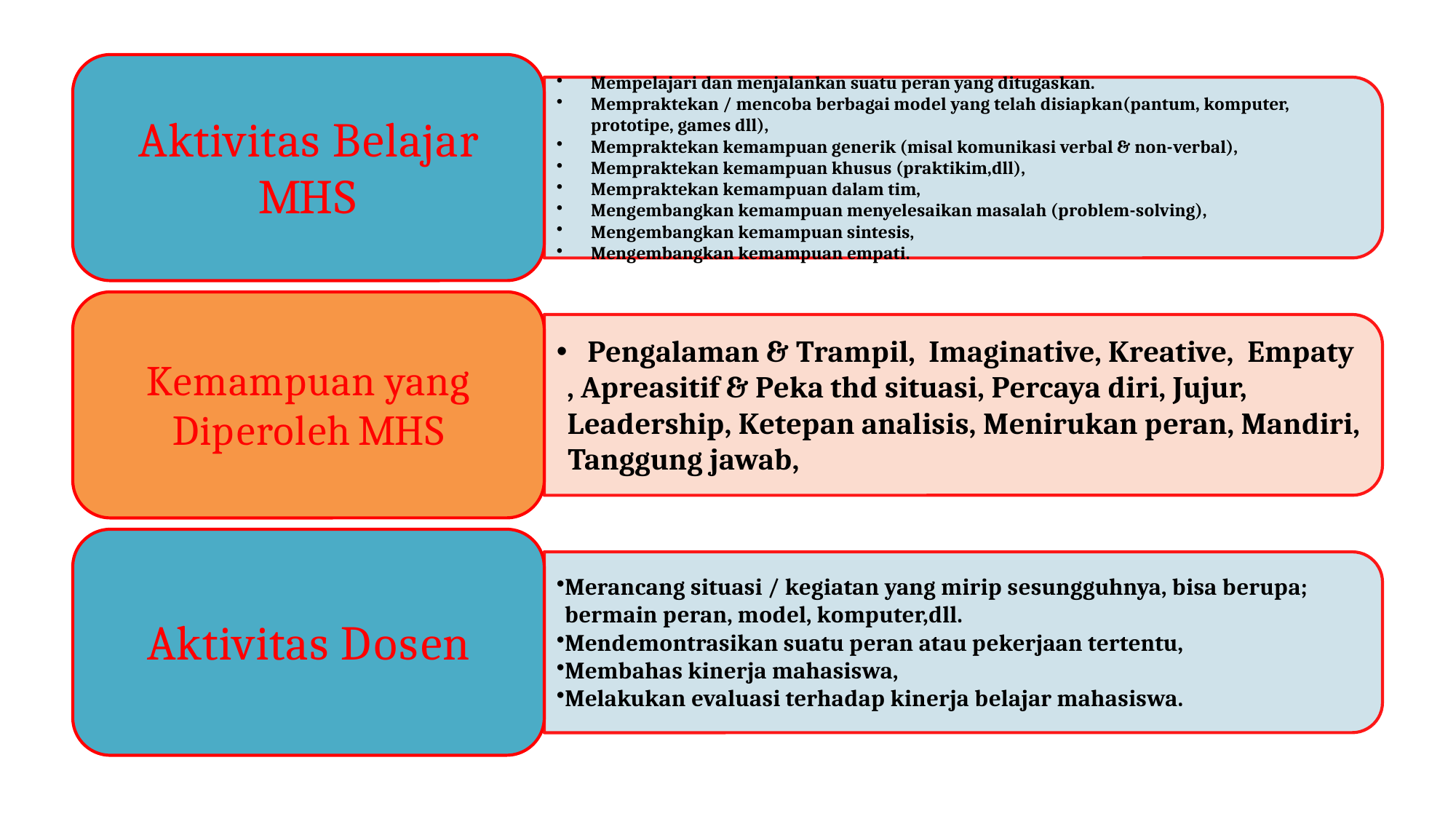

Aktivitas Belajar MHS
Mempelajari dan menjalankan suatu peran yang ditugaskan.
Kemampuan yang Diperoleh MHS
   Pengalaman & Trampil,  Imaginative, Kreative,  Empaty , Apreasitif & Peka thd situasi, Percaya diri, Jujur, Leadership, Ketepan analisis, Menirukan peran, Mandiri, Tanggung jawab,
Aktivitas Dosen
Merancang situasi / kegiatan yang mirip sesungguhnya, bisa berupa; bermain peran, model, komputer,dll.
Mempraktekan / mencoba berbagai model yang telah disiapkan(pantum, komputer, prototipe, games dll),
Mempraktekan kemampuan generik (misal komunikasi verbal & non-verbal),
Mempraktekan kemampuan khusus (praktikim,dll),
Mempraktekan kemampuan dalam tim,
Mengembangkan kemampuan menyelesaikan masalah (problem-solving),
Mengembangkan kemampuan sintesis,
Mengembangkan kemampuan empati.
Mendemontrasikan suatu peran atau pekerjaan tertentu,
Membahas kinerja mahasiswa,
Melakukan evaluasi terhadap kinerja belajar mahasiswa.